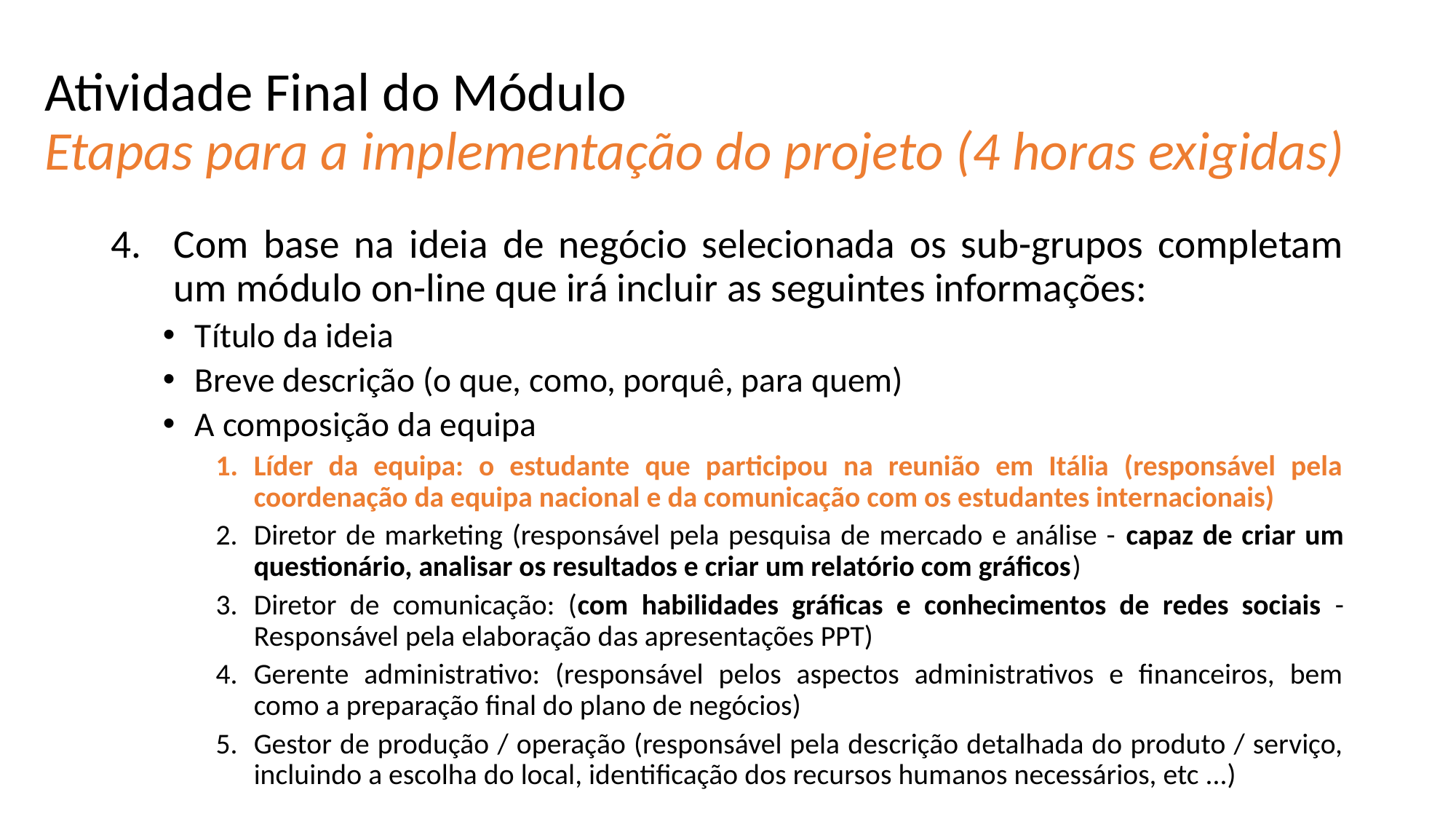

# Atividade Final do Módulo Etapas para a implementação do projeto (4 horas exigidas)
Com base na ideia de negócio selecionada os sub-grupos completam um módulo on-line que irá incluir as seguintes informações:
Título da ideia
Breve descrição (o que, como, porquê, para quem)
A composição da equipa
Líder da equipa: o estudante que participou na reunião em Itália (responsável pela coordenação da equipa nacional e da comunicação com os estudantes internacionais)
Diretor de marketing (responsável pela pesquisa de mercado e análise - capaz de criar um questionário, analisar os resultados e criar um relatório com gráficos)
Diretor de comunicação: (com habilidades gráficas e conhecimentos de redes sociais - Responsável pela elaboração das apresentações PPT)
Gerente administrativo: (responsável pelos aspectos administrativos e financeiros, bem como a preparação final do plano de negócios)
Gestor de produção / operação (responsável pela descrição detalhada do produto / serviço, incluindo a escolha do local, identificação dos recursos humanos necessários, etc ...)